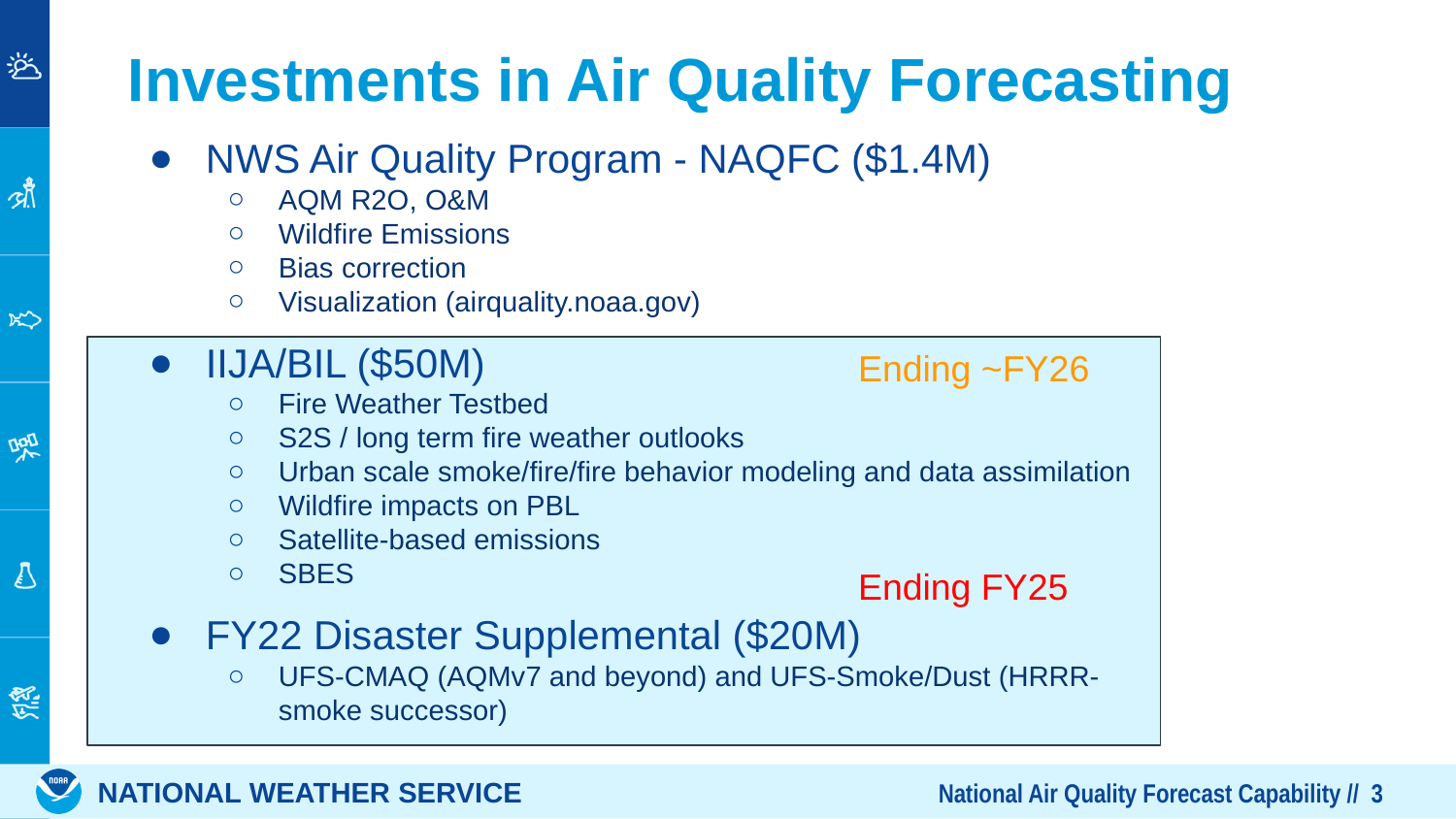

# Investments in Air Quality Forecasting
NWS Air Quality Program - NAQFC ($1.4M)
AQM R2O, O&M
Wildfire Emissions
Bias correction
Visualization (airquality.noaa.gov)
IIJA/BIL ($50M)
Fire Weather Testbed
S2S / long term fire weather outlooks
Urban scale smoke/fire/fire behavior modeling and data assimilation
Wildfire impacts on PBL
Satellite-based emissions
SBES
FY22 Disaster Supplemental ($20M)
UFS-CMAQ (AQMv7 and beyond) and UFS-Smoke/Dust (HRRR-smoke successor)
Ending ~FY26

Ending FY25